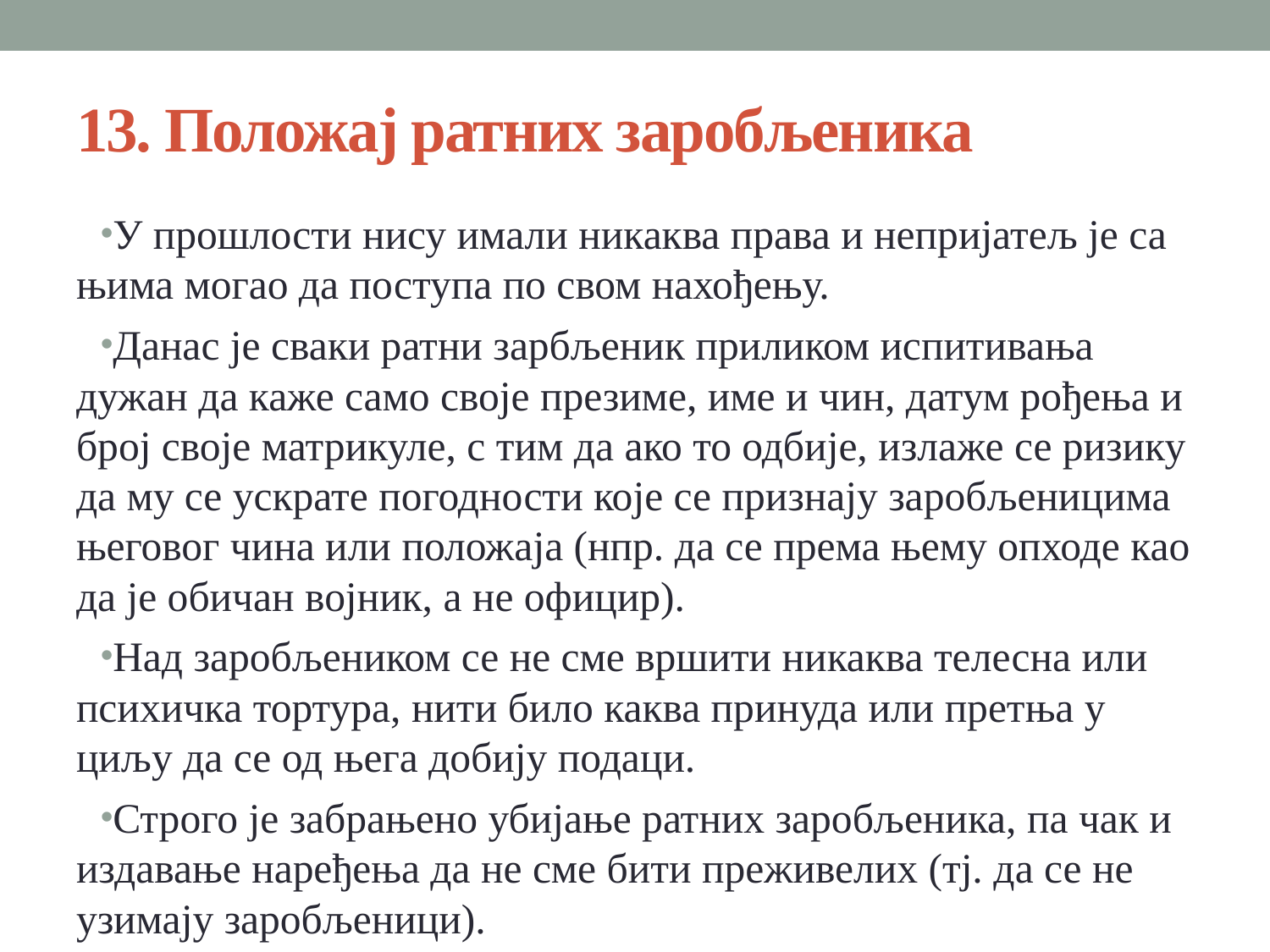

# 13. Положај ратних заробљеника
У прошлости нису имали никаква права и непријатељ је са њима могао да поступа по свом нахођењу.
Данас је сваки ратни зарбљеник приликом испитивања дужан да каже само своје презиме, име и чин, датум рођења и број своје матрикуле, с тим да ако то одбије, излаже се ризику да му се ускрате погодности које се признају заробљеницима његовог чина или положаја (нпр. да се према њему опходе као да је обичан војник, а не официр).
Над заробљеником се не сме вршити никаква телесна или психичка тортура, нити било каква принуда или претња у циљу да се од њега добију подаци.
Строго је забрањено убијање ратних заробљеника, па чак и издавање наређења да не сме бити преживелих (тј. да се не узимају заробљеници).